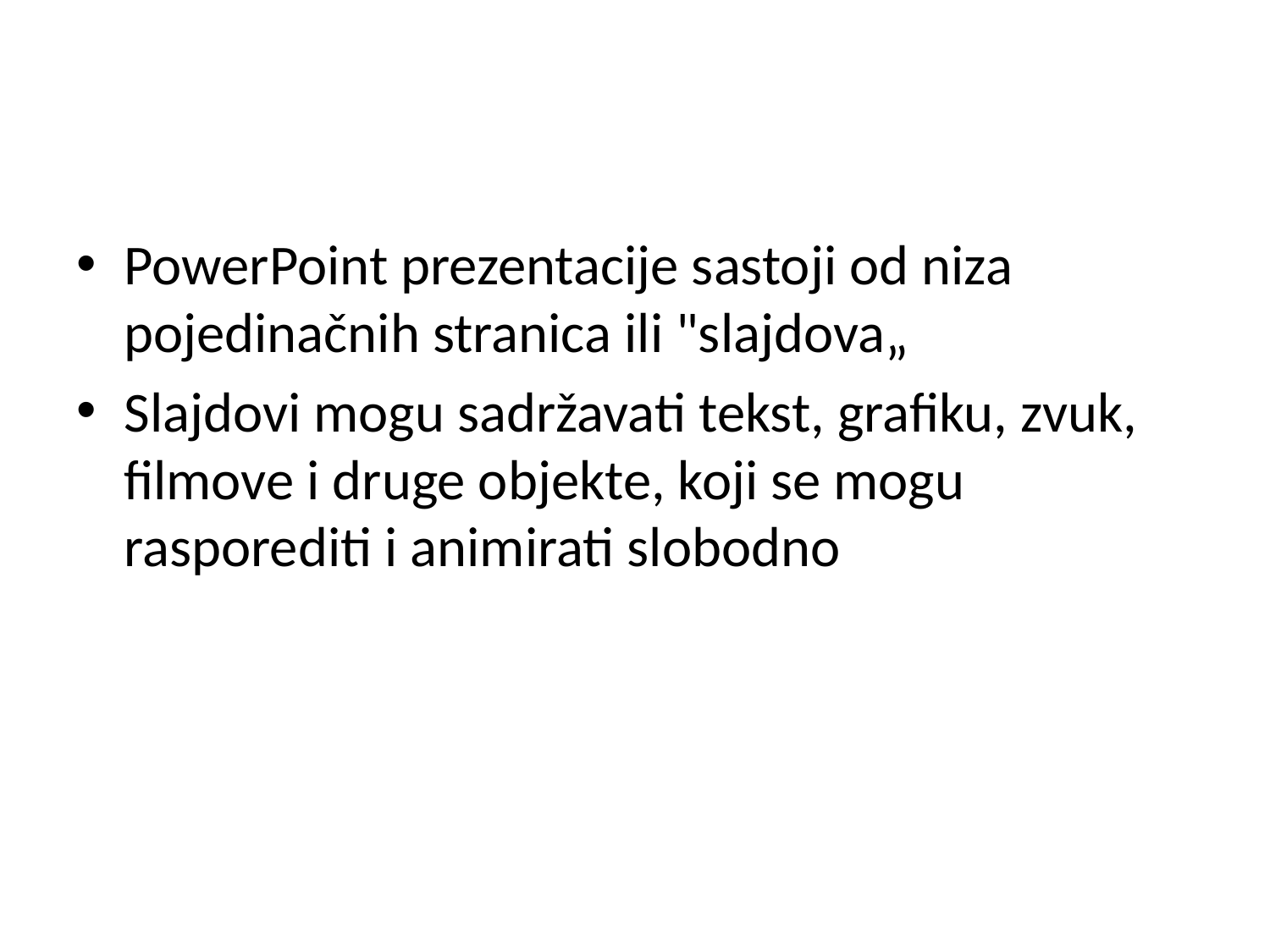

#
PowerPoint prezentacije sastoji od niza pojedinačnih stranica ili "slajdova„
Slajdovi mogu sadržavati tekst, grafiku, zvuk, filmove i druge objekte, koji se mogu rasporediti i animirati slobodno